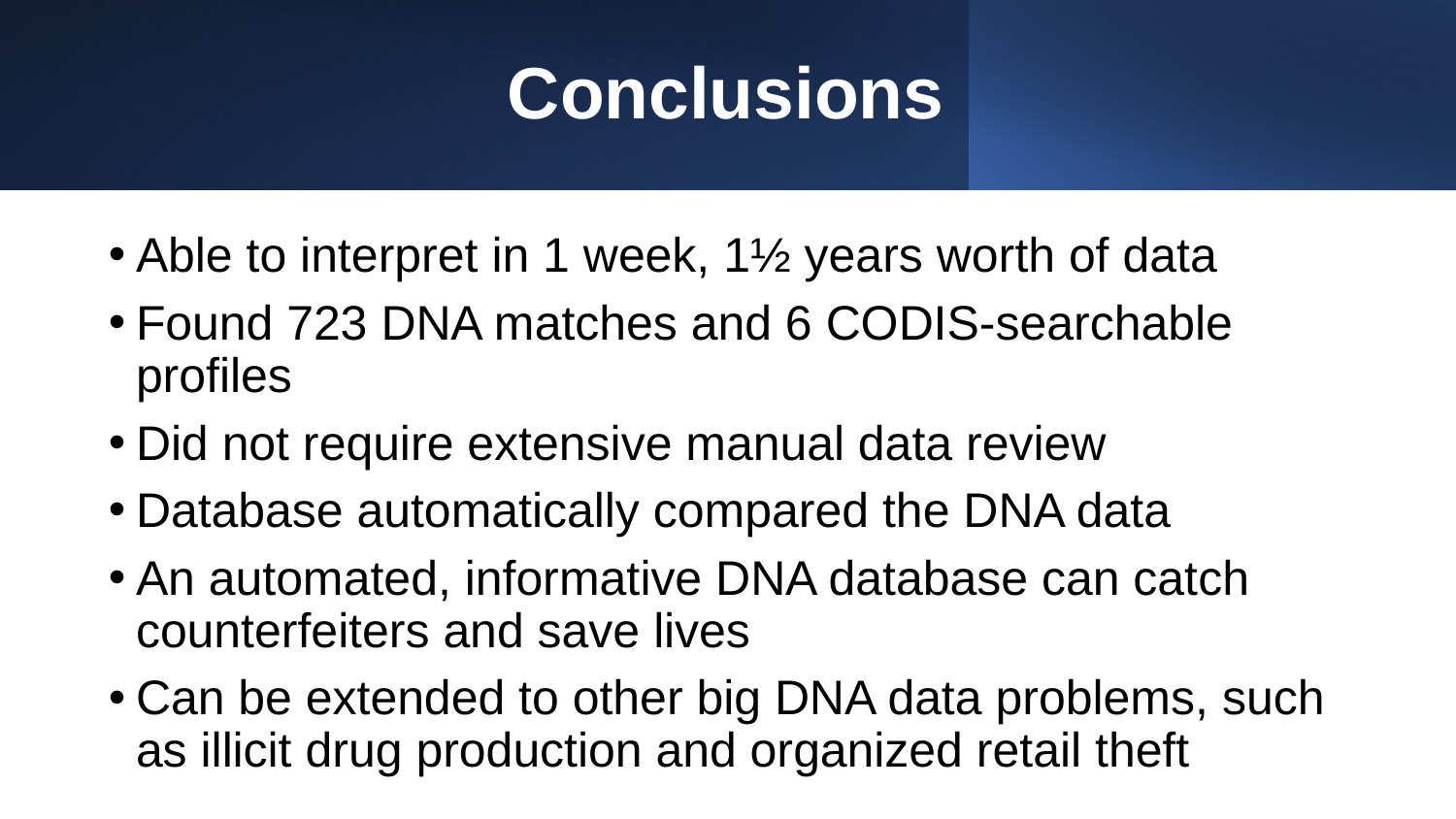

# Conclusions
Able to interpret in 1 week, 1½ years worth of data
Found 723 DNA matches and 6 CODIS-searchable profiles
Did not require extensive manual data review
Database automatically compared the DNA data
An automated, informative DNA database can catch counterfeiters and save lives
Can be extended to other big DNA data problems, such as illicit drug production and organized retail theft